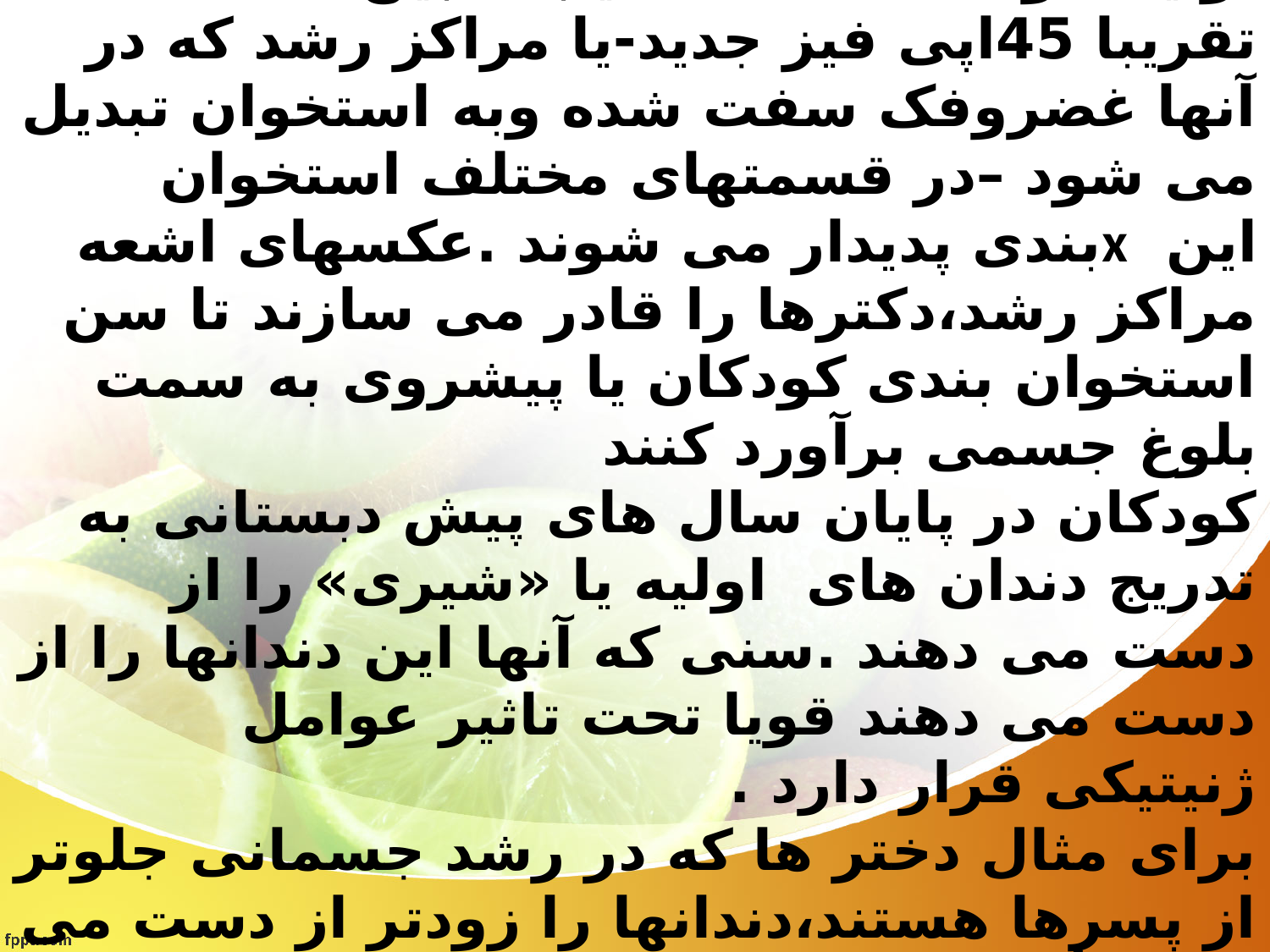

# *رشد استخوان بندی تغییرات استخوان بندی نوباوگی در طول اوایل کودکی ادامه می یابند. بین 2تا6سالگی تقریبا 45اپی فیز جدید-یا مراکز رشد که در آنها غضروفک سفت شده وبه استخوان تبدیل می شود –در قسمتهای مختلف استخوان بندی پدیدار می شوند .عکسهای اشعهx   این مراکز رشد،دکترها را قادر می سازند تا سن استخوان بندی کودکان یا پیشروی به سمت بلوغ جسمی برآورد کنند کودکان در پایان سال های پیش دبستانی به تدریج دندان های  اولیه یا «شیری» را از دست می دهند .سنی که آنها این دندانها را از دست می دهند قویا تحت تاثیر عوامل ژنیتیکی قرار دارد . برای مثال دختر ها که در رشد جسمانی جلوتر از پسرها هستند،دندانها را زودتر از دست می دهند.تأثیرات محیطی مخصوصا سوء تغذیه طولانی می توانند ،پدیدار شدن دندان های دائمی را به تعویق اندازد.